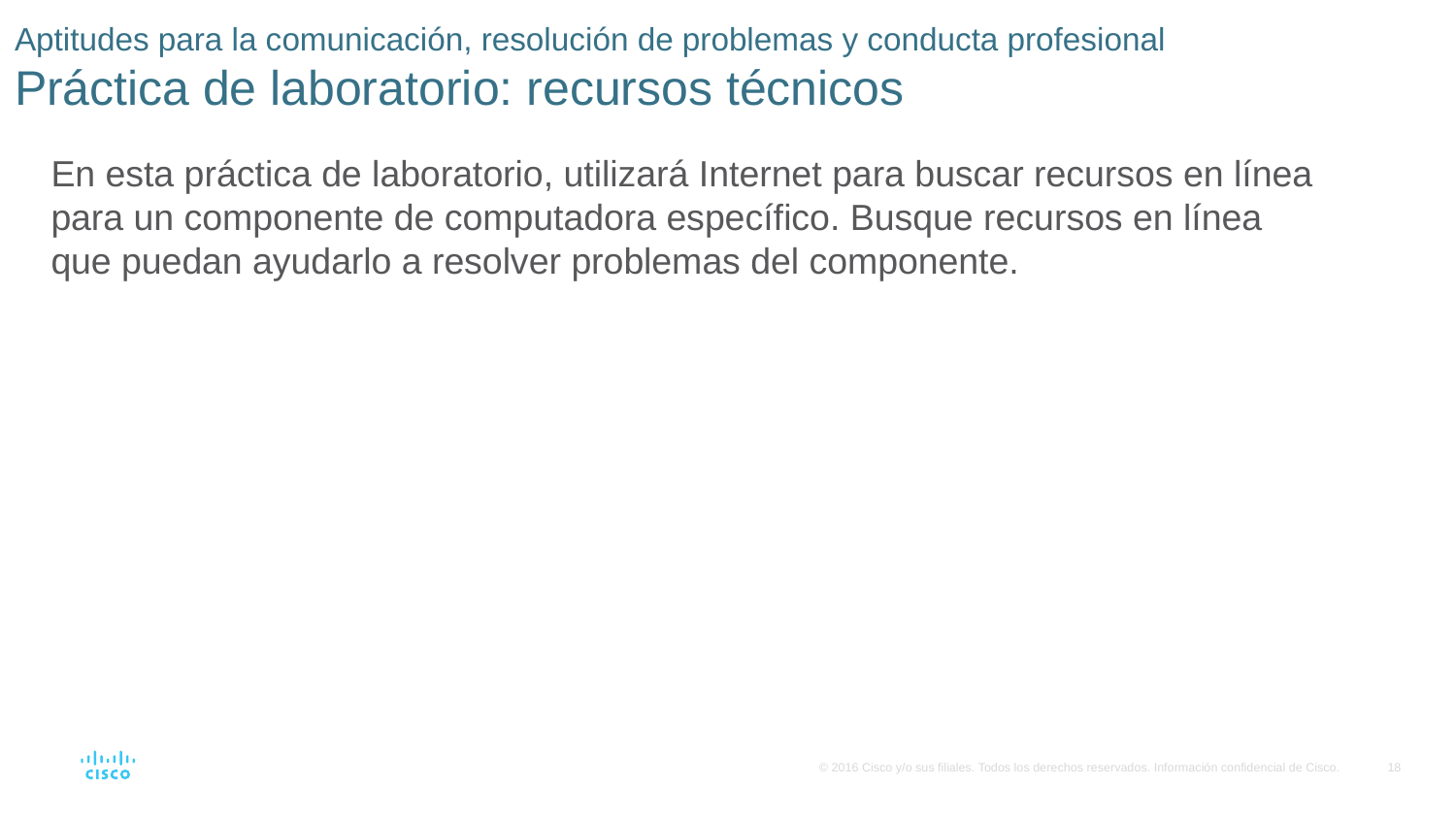

# Aptitudes para la comunicación, resolución de problemas y conducta profesional Práctica de laboratorio: recursos técnicos
En esta práctica de laboratorio, utilizará Internet para buscar recursos en línea para un componente de computadora específico. Busque recursos en línea que puedan ayudarlo a resolver problemas del componente.